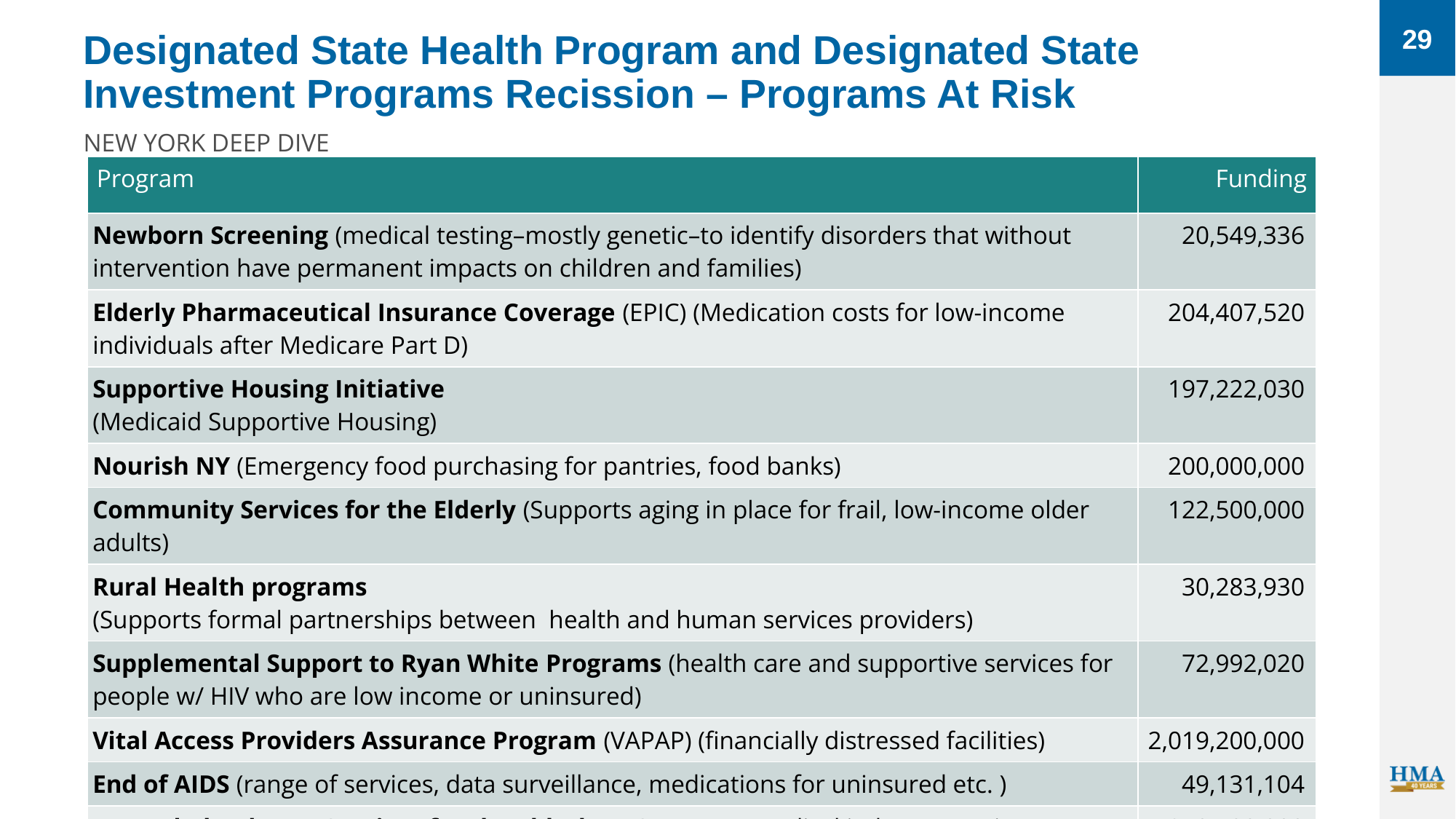

29
# Designated State Health Program and Designated State Investment Programs Recission – Programs At Risk
New YORK DEEP DIVE
| Program | Funding |
| --- | --- |
| Newborn Screening (medical testing–mostly genetic–to identify disorders that without intervention have permanent impacts on children and families) | 20,549,336 |
| Elderly Pharmaceutical Insurance Coverage (EPIC) (Medication costs for low-income individuals after Medicare Part D) | 204,407,520 |
| Supportive Housing Initiative (Medicaid Supportive Housing) | 197,222,030 |
| Nourish NY (Emergency food purchasing for pantries, food banks) | 200,000,000 |
| Community Services for the Elderly (Supports aging in place for frail, low-income older adults) | 122,500,000 |
| Rural Health programs (Supports formal partnerships between health and human services providers) | 30,283,930 |
| Supplemental Support to Ryan White Programs (health care and supportive services for people w/ HIV who are low income or uninsured) | 72,992,020 |
| Vital Access Providers Assurance Program (VAPAP) (financially distressed facilities) | 2,019,200,000 |
| End of AIDS (range of services, data surveillance, medications for uninsured etc. ) | 49,131,104 |
| Expanded In-home Services for the Elderly (EISEP) (non-medical in-home services) | 240,700,000 |